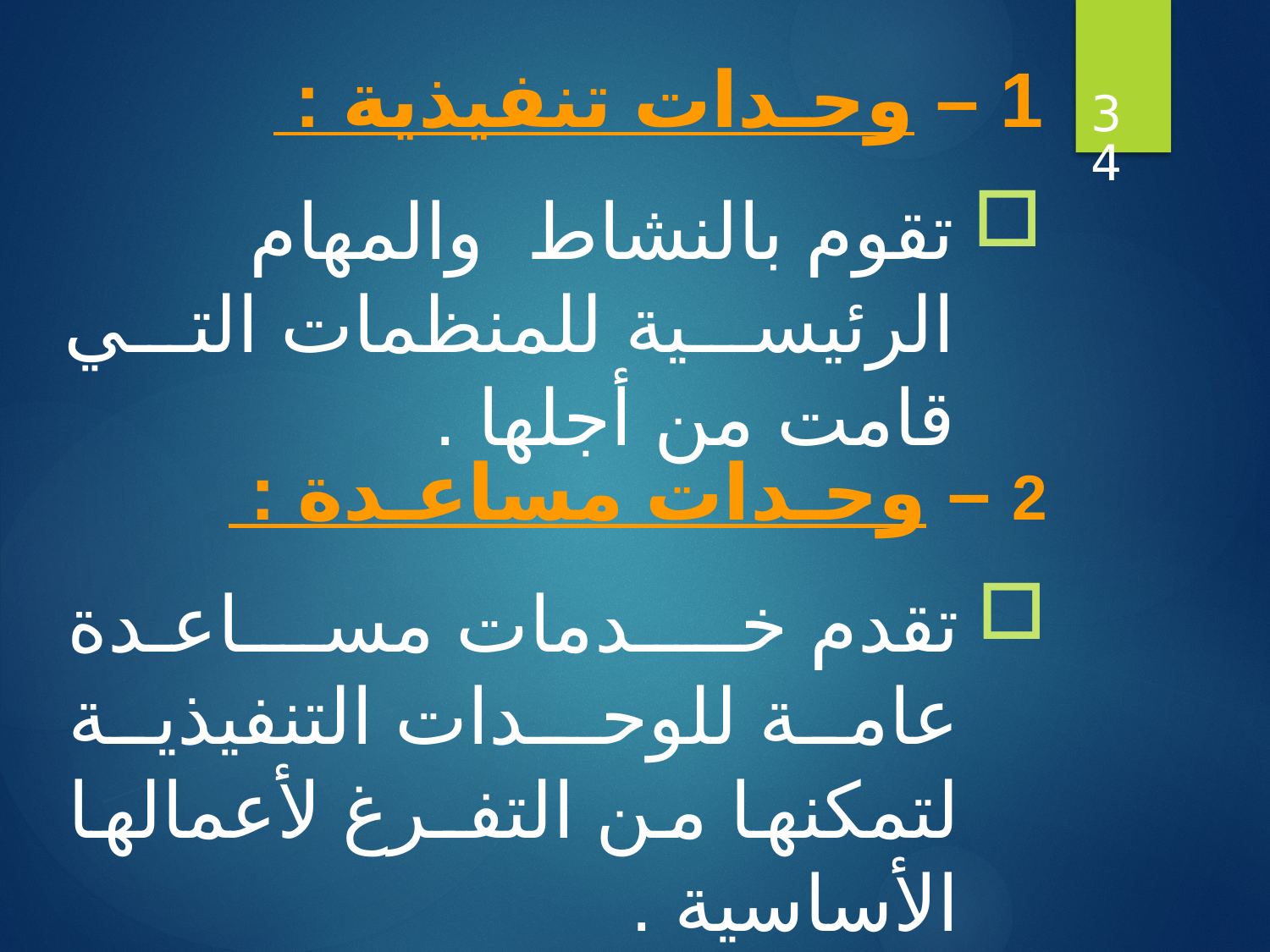

34
1 – وحـدات تنفيذية :
تقوم بالنشاط  والمهام الرئيسية للمنظمات التي قامت من أجلها .
2 – وحـدات مساعـدة :
تقدم خـدمات مساعـدة عامة للوحـدات التنفيذية لتمكنها من التفـرغ لأعمالها الأساسية .